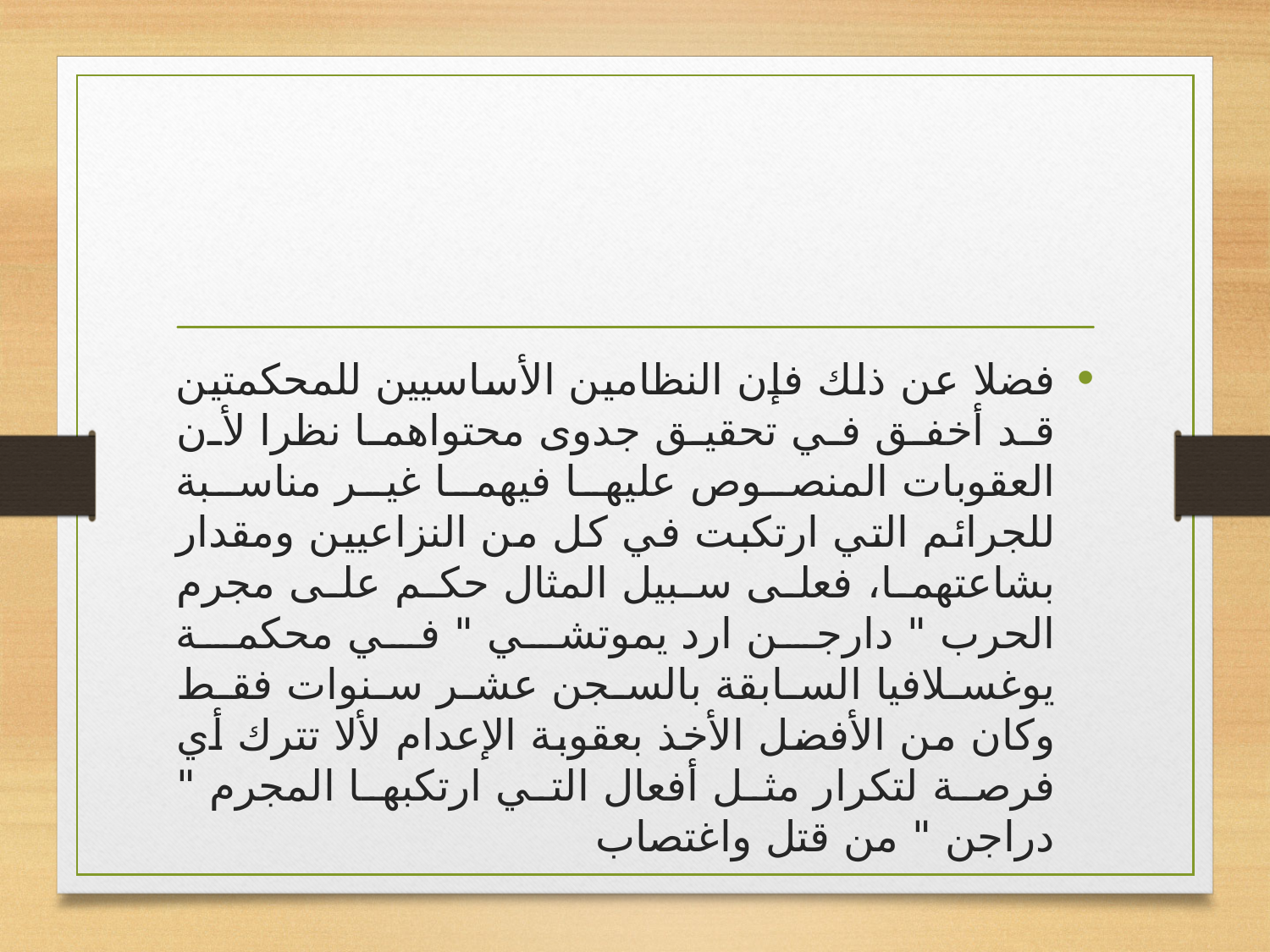

#
فضلا عن ذلك فإن النظامين الأساسيين للمحكمتين قد أخفق في تحقيق جدوى محتواهما نظرا لأن العقوبات المنصوص عليها فيهما غير مناسبة للجرائم التي ارتكبت في كل من النزاعيين ومقدار بشاعتهما، فعلى سبيل المثال حكم على مجرم الحرب " دارجن ارد يموتشي " في محكمة يوغسلافيا السابقة بالسجن عشر سنوات فقط وكان من الأفضل الأخذ بعقوبة الإعدام لألا تترك أي فرصة لتكرار مثل أفعال التي ارتكبها المجرم " دراجن " من قتل واغتصاب